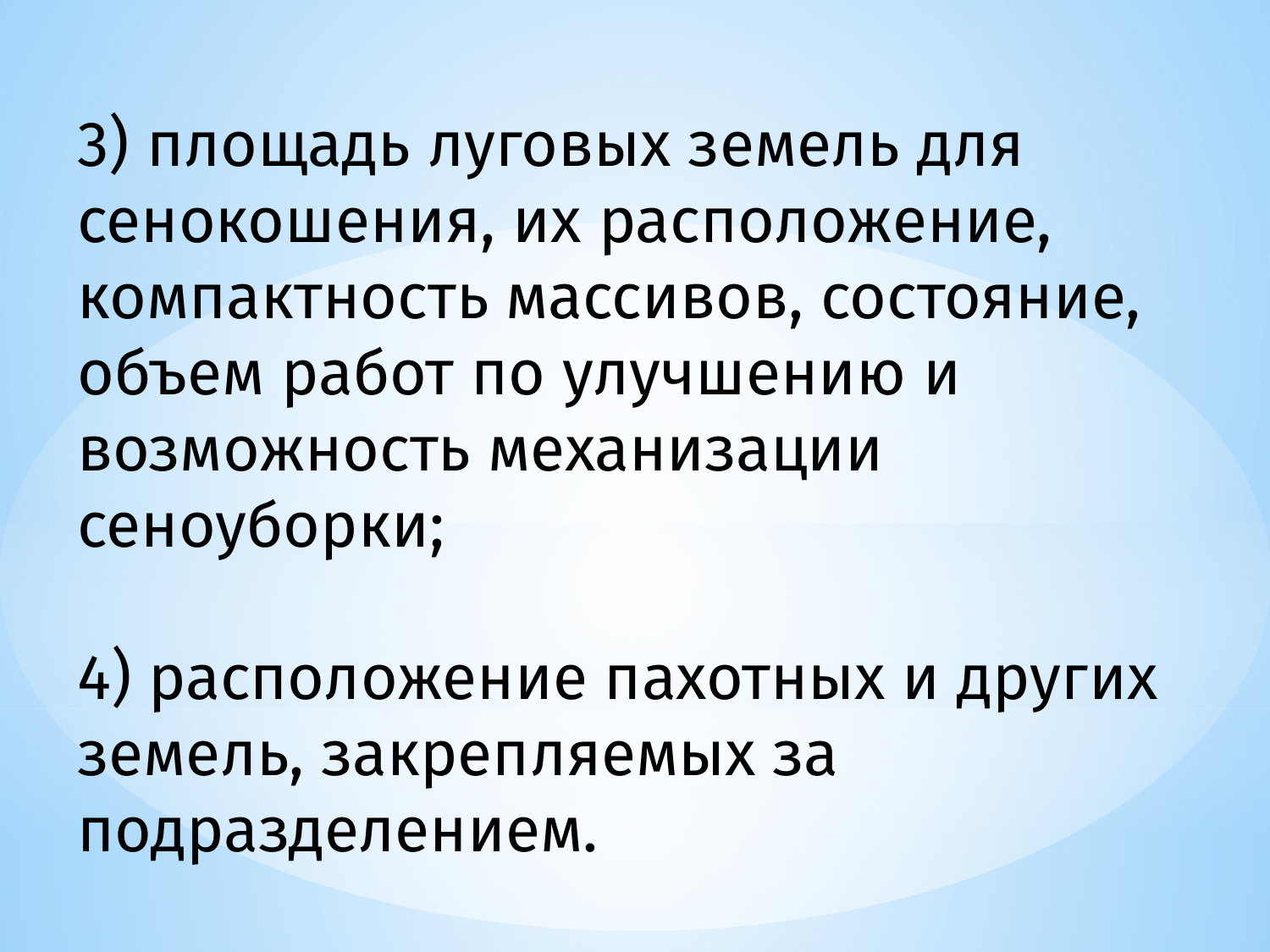

3) площадь луговых земель для сенокошения, их расположение, компактность массивов, состояние, объем работ по улучшению и возможность механизации сеноуборки;

4) расположение пахотных и других земель, закрепляемых за подразделением.